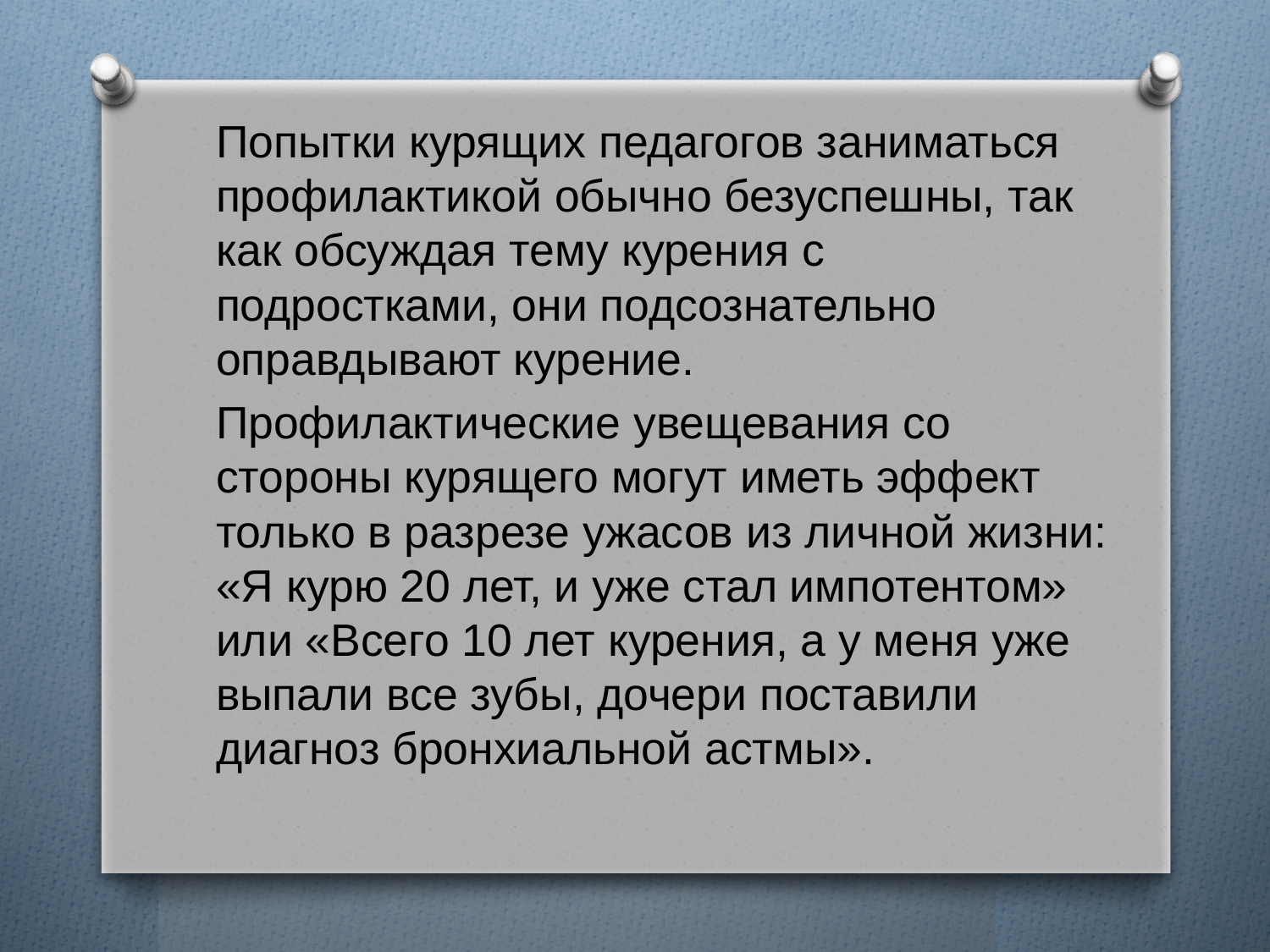

Попытки курящих педагогов заниматься профилактикой обычно безуспешны, так как обсуждая тему курения с подростками, они подсознательно оправдывают курение.
Профилактические увещевания со стороны курящего могут иметь эффект только в разрезе ужасов из личной жизни: «Я курю 20 лет, и уже стал импотентом» или «Всего 10 лет курения, а у меня уже выпали все зубы, дочери поставили диагноз бронхиальной астмы».